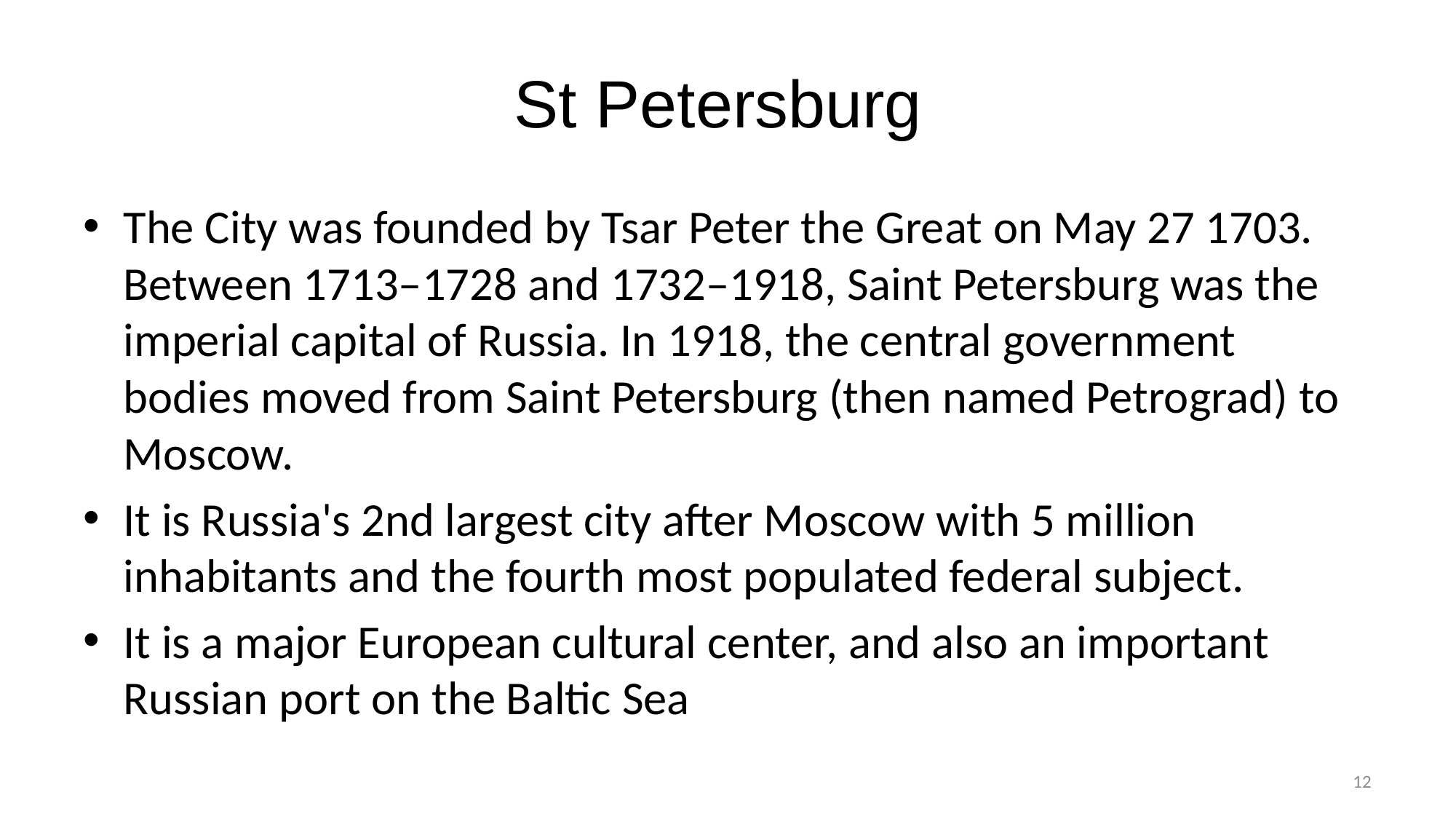

# St Petersburg
The City was founded by Tsar Peter the Great on May 27 1703. Between 1713–1728 and 1732–1918, Saint Petersburg was the imperial capital of Russia. In 1918, the central government bodies moved from Saint Petersburg (then named Petrograd) to Moscow.
It is Russia's 2nd largest city after Moscow with 5 million inhabitants and the fourth most populated federal subject.
It is a major European cultural center, and also an important Russian port on the Baltic Sea
12